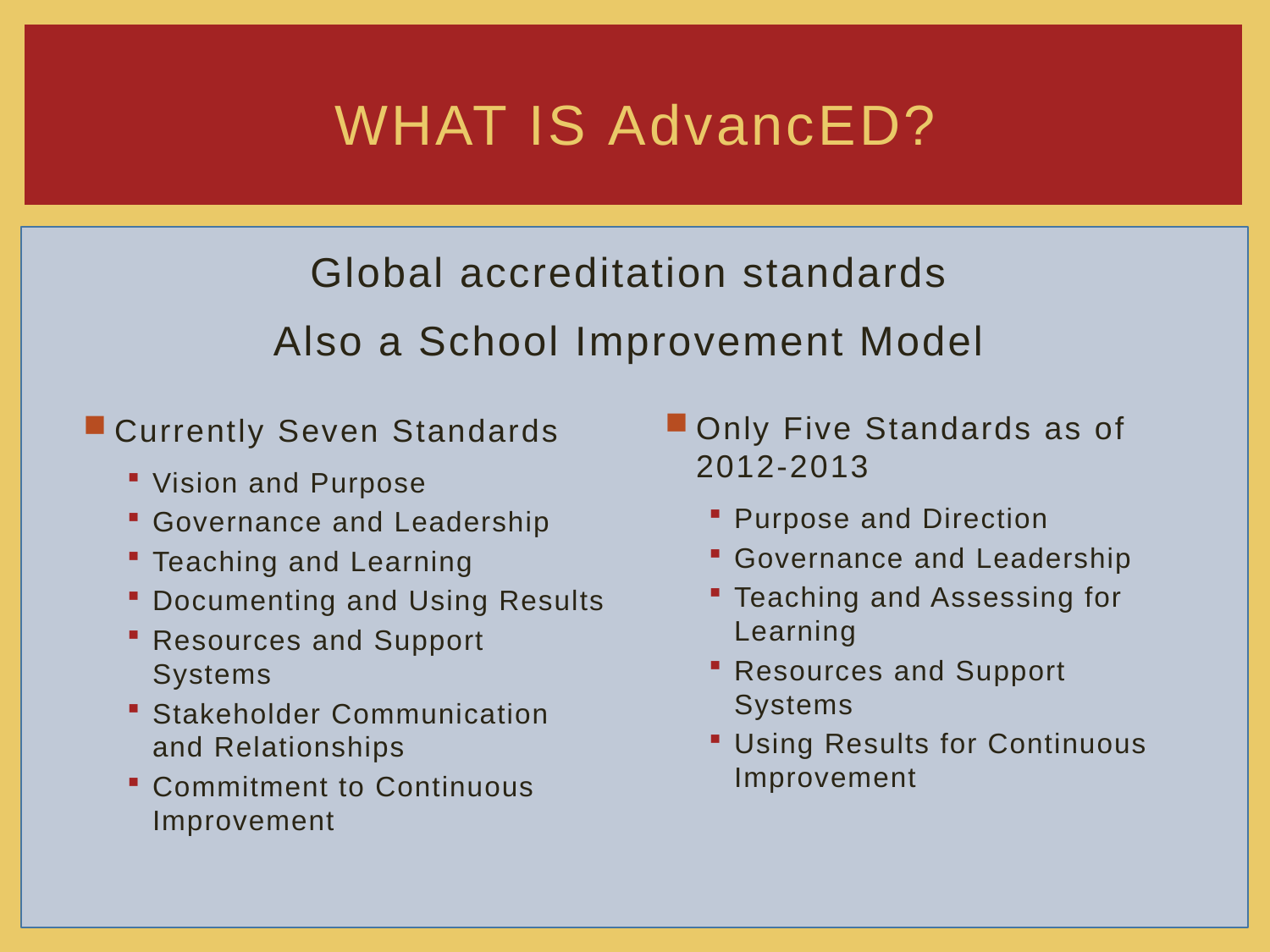

# What is Advanced?
Global accreditation standards
Also a School Improvement Model
Only Five Standards as of 2012-2013
Purpose and Direction
Governance and Leadership
Teaching and Assessing for Learning
Resources and Support Systems
Using Results for Continuous Improvement
Currently Seven Standards
Vision and Purpose
Governance and Leadership
Teaching and Learning
Documenting and Using Results
Resources and Support Systems
Stakeholder Communication and Relationships
Commitment to Continuous Improvement